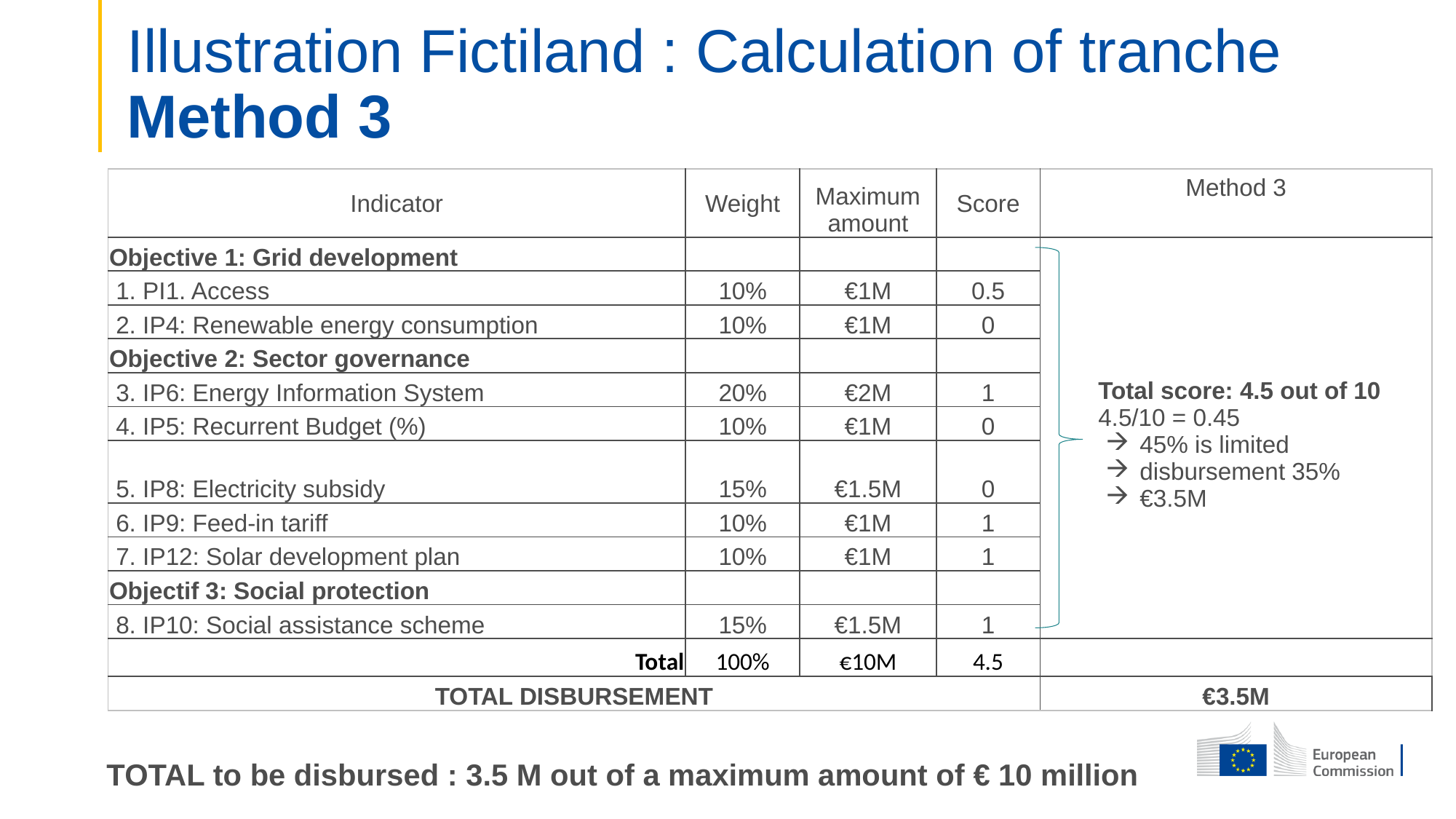

# Illustration Fictiland : Calculation of tranche Method 3
| Indicator | Weight | Maximum amount | Score | Method 3 |
| --- | --- | --- | --- | --- |
| Objective 1: Grid development |  |  |  | Total score: 4.5 out of 10 4.5/10 = 0.45 45% is limited disbursement 35% €3.5M |
| 1. PI1. Access | 10% | €1M | 0.5 |  |
| 2. IP4: Renewable energy consumption | 10% | €1M | 0 |  |
| Objective 2: Sector governance |  |  |  |  |
| 3. IP6: Energy Information System | 20% | €2M | 1 |  |
| 4. IP5: Recurrent Budget (%) | 10% | €1M | 0 |  |
| 5. IP8: Electricity subsidy | 15% | €1.5M | 0 |  |
| 6. IP9: Feed-in tariff | 10% | €1M | 1 |  |
| 7. IP12: Solar development plan | 10% | €1M | 1 |  |
| Objectif 3: Social protection |  |  |  |  |
| 8. IP10: Social assistance scheme | 15% | €1.5M | 1 |  |
| Total | 100% | €10M | 4.5 |  |
| TOTAL DISBURSEMENT |  |  |  | €3.5M |

TOTAL to be disbursed : 3.5 M out of a maximum amount of € 10 million